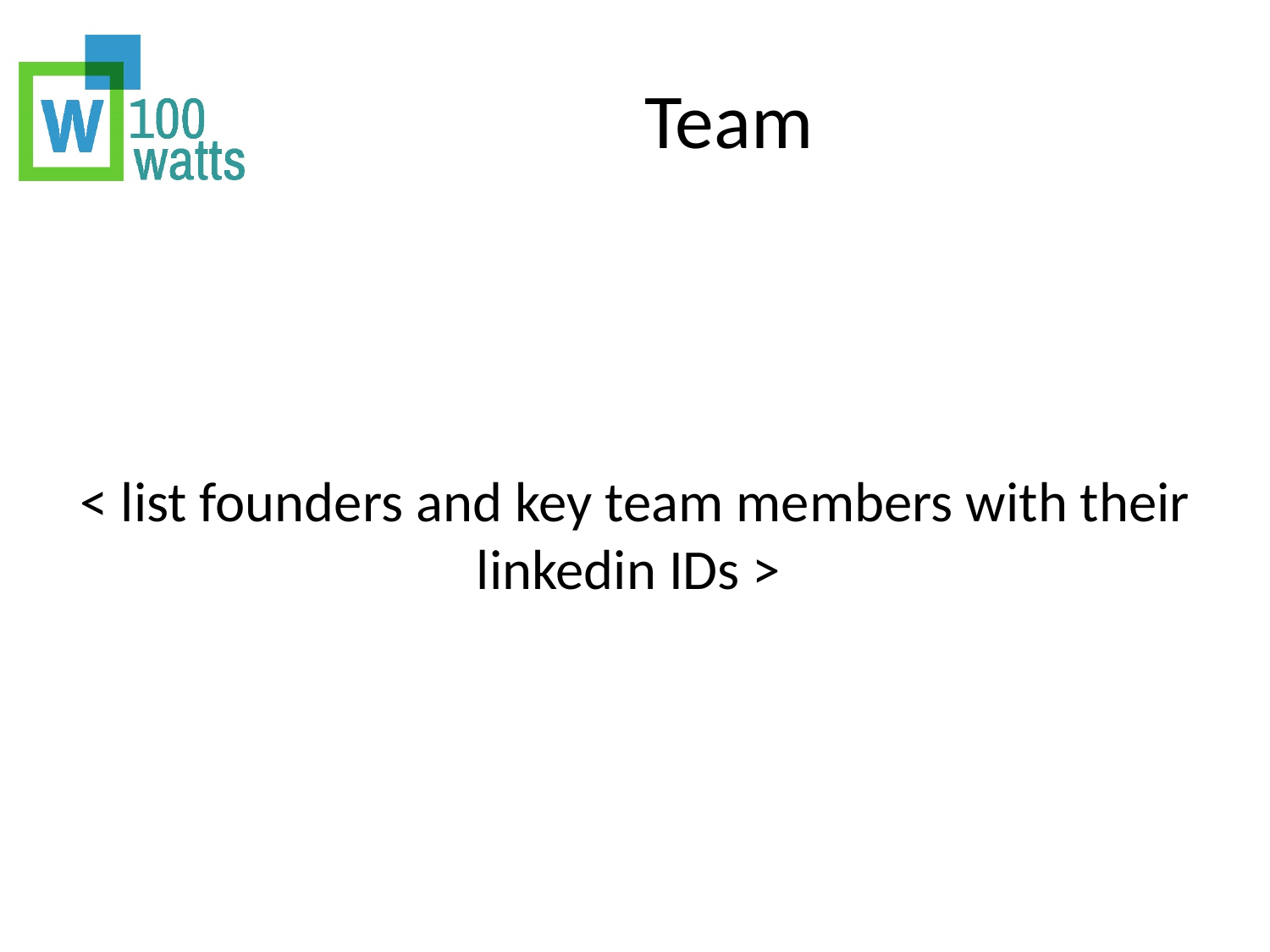

# Team

< list founders and key team members with their linkedin IDs >